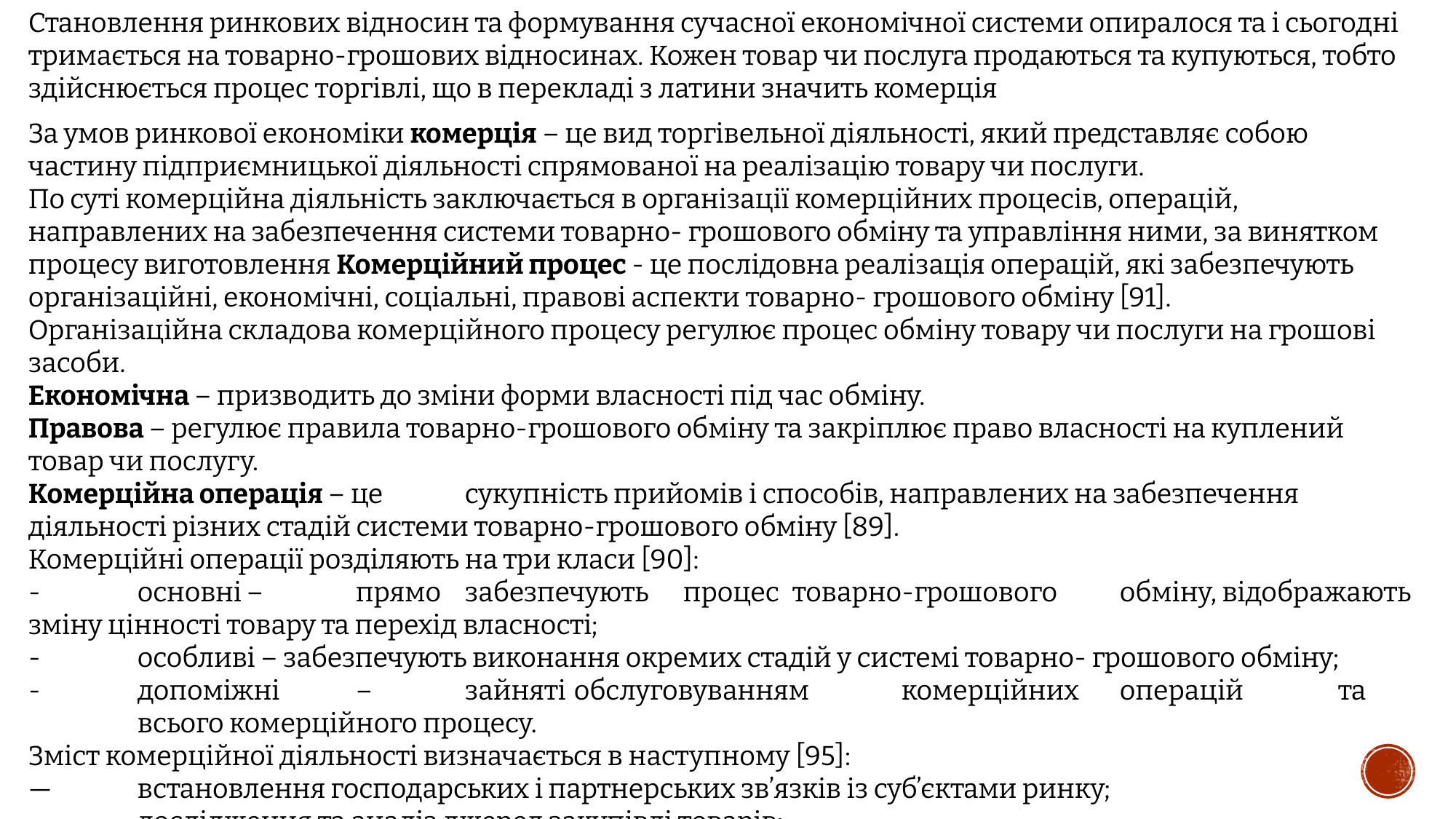

Становлення ринкових відносин та формування сучасної економічної системи опиралося та і сьогодні тримається на товарно-грошових відносинах. Кожен товар чи послуга продаються та купуються, тобто здійснюється процес торгівлі, що в перекладі з латини значить комерція
За умов ринкової економіки комерція – це вид торгівельної діяльності, який представляє собою частину підприємницької діяльності спрямованої на реалізацію товару чи послуги.
По суті комерційна діяльність заключається в організації комерційних процесів, операцій, направлених на забезпечення системи товарно- грошового обміну та управління ними, за винятком процесу виготовлення Комерційний процес - це послідовна реалізація операцій, які забезпечують організаційні, економічні, соціальні, правові аспекти товарно- грошового обміну [91].
Організаційна складова комерційного процесу регулює процес обміну товару чи послуги на грошові засоби.
Економічна – призводить до зміни форми власності під час обміну.
Правова – регулює правила товарно-грошового обміну та закріплює право власності на куплений товар чи послугу.
Комерційна операція – це	сукупність прийомів і способів, направлених на забезпечення діяльності різних стадій системи товарно-грошового обміну [89].
Комерційні операції розділяють на три класи [90]:
-	основні	–	прямо	забезпечують	процес	товарно-грошового	обміну, відображають зміну цінності товару та перехід власності;
-	особливі – забезпечують виконання окремих стадій у системі товарно- грошового обміну;
-	допоміжні	–	зайняті	обслуговуванням	комерційних	операцій	та	всього комерційного процесу.
Зміст комерційної діяльності визначається в наступному [95]:
—	встановлення господарських і партнерських зв’язків із суб’єктами ринку;
—	дослідження та аналіз джерел закупівлі товарів;
—	налагодження зв’язків виробництва зі споживанням товарів, орієнтованих на попит покупців (асортимент, обсяг, оновлення продукції, що випускається);